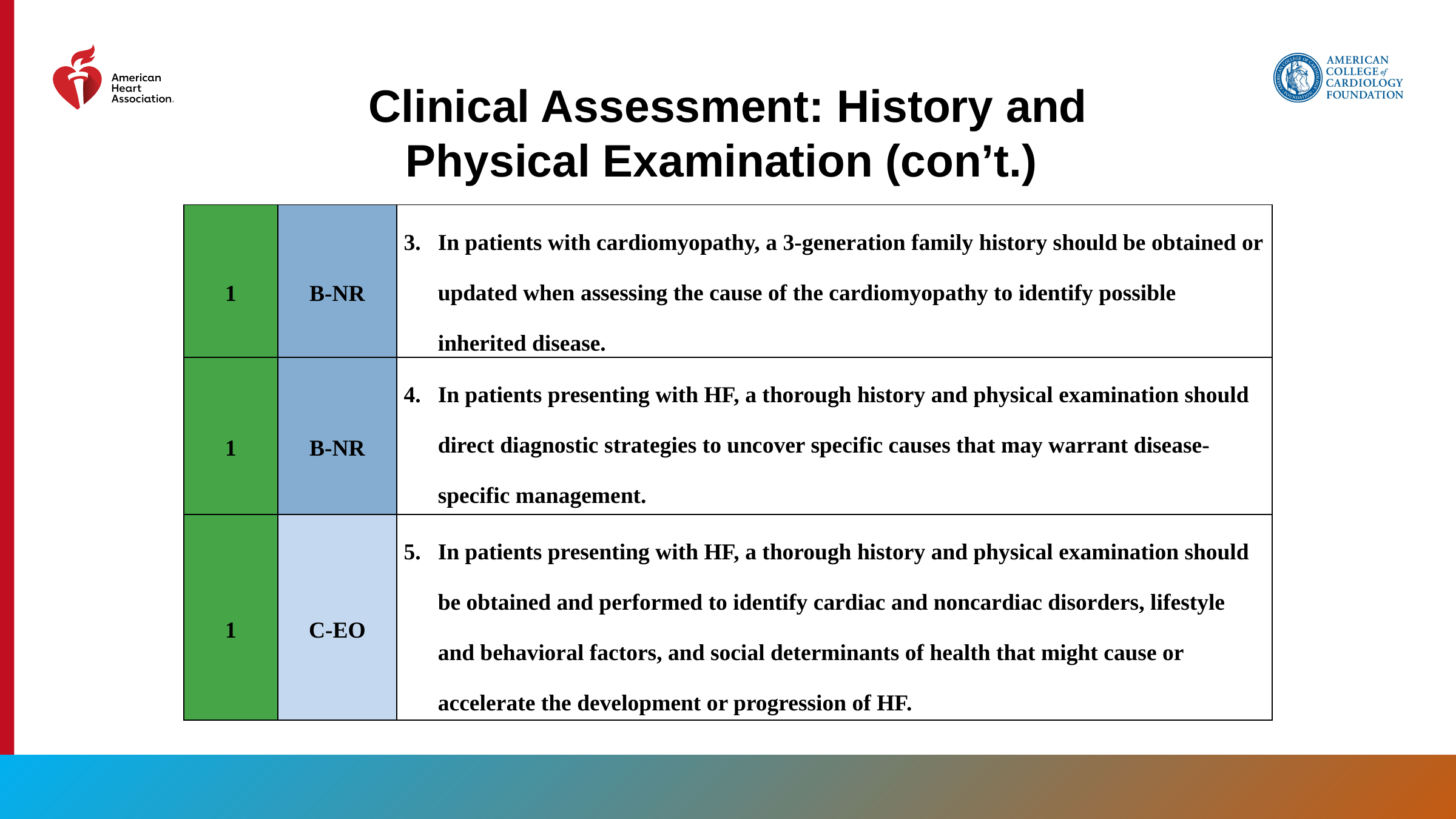

Clinical Assessment: History and Physical Examination (con’t.)
| 1 | B-NR | In patients with cardiomyopathy, a 3-generation family history should be obtained or updated when assessing the cause of the cardiomyopathy to identify possible inherited disease. |
| --- | --- | --- |
| 1 | B-NR | In patients presenting with HF, a thorough history and physical examination should direct diagnostic strategies to uncover specific causes that may warrant disease-specific management. |
| 1 | C-EO | In patients presenting with HF, a thorough history and physical examination should be obtained and performed to identify cardiac and noncardiac disorders, lifestyle and behavioral factors, and social determinants of health that might cause or accelerate the development or progression of HF. |
27